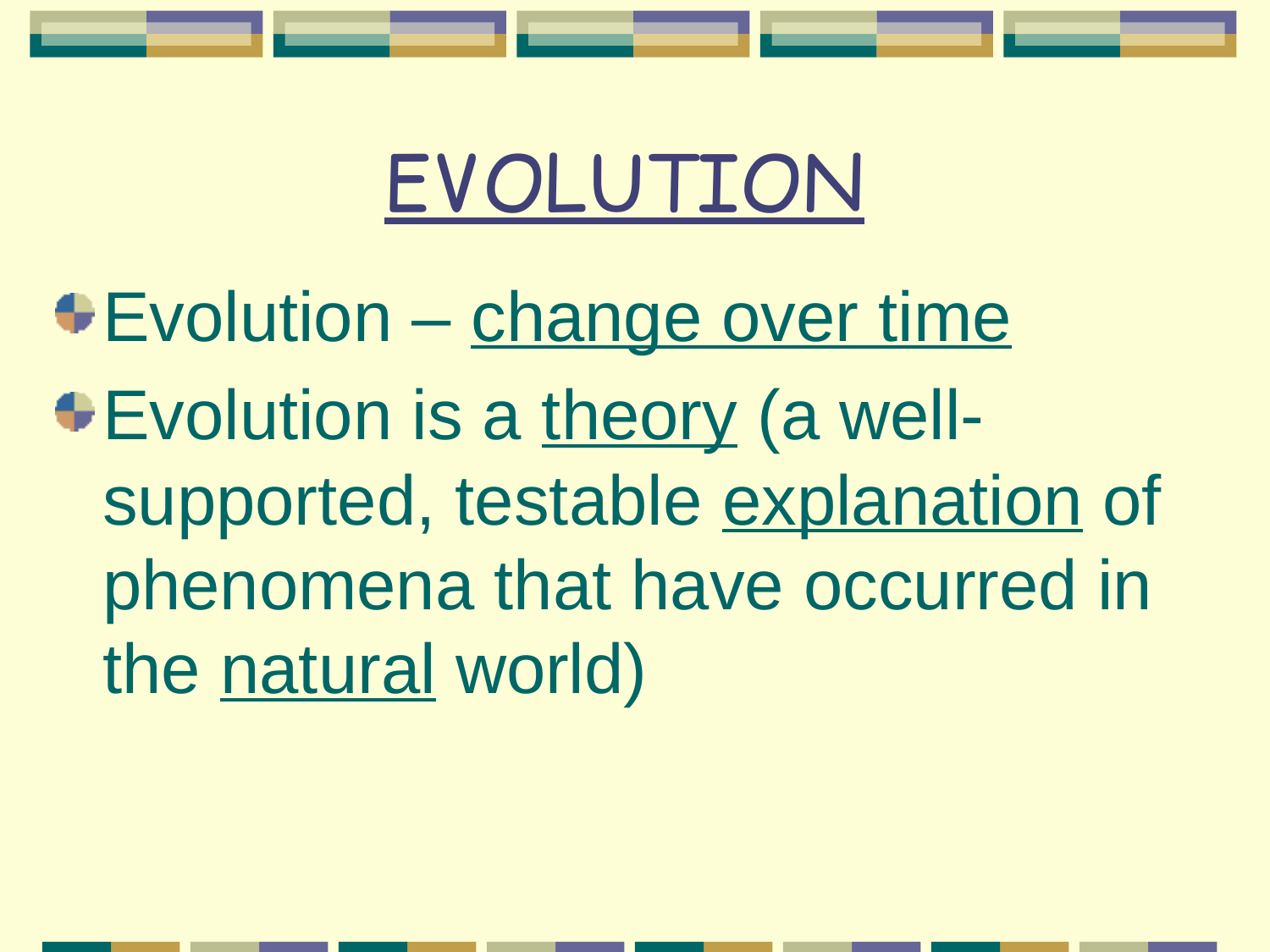

# EVOLUTION
Evolution – change over time
Evolution is a theory (a well- supported, testable explanation of phenomena that have occurred in the natural world)